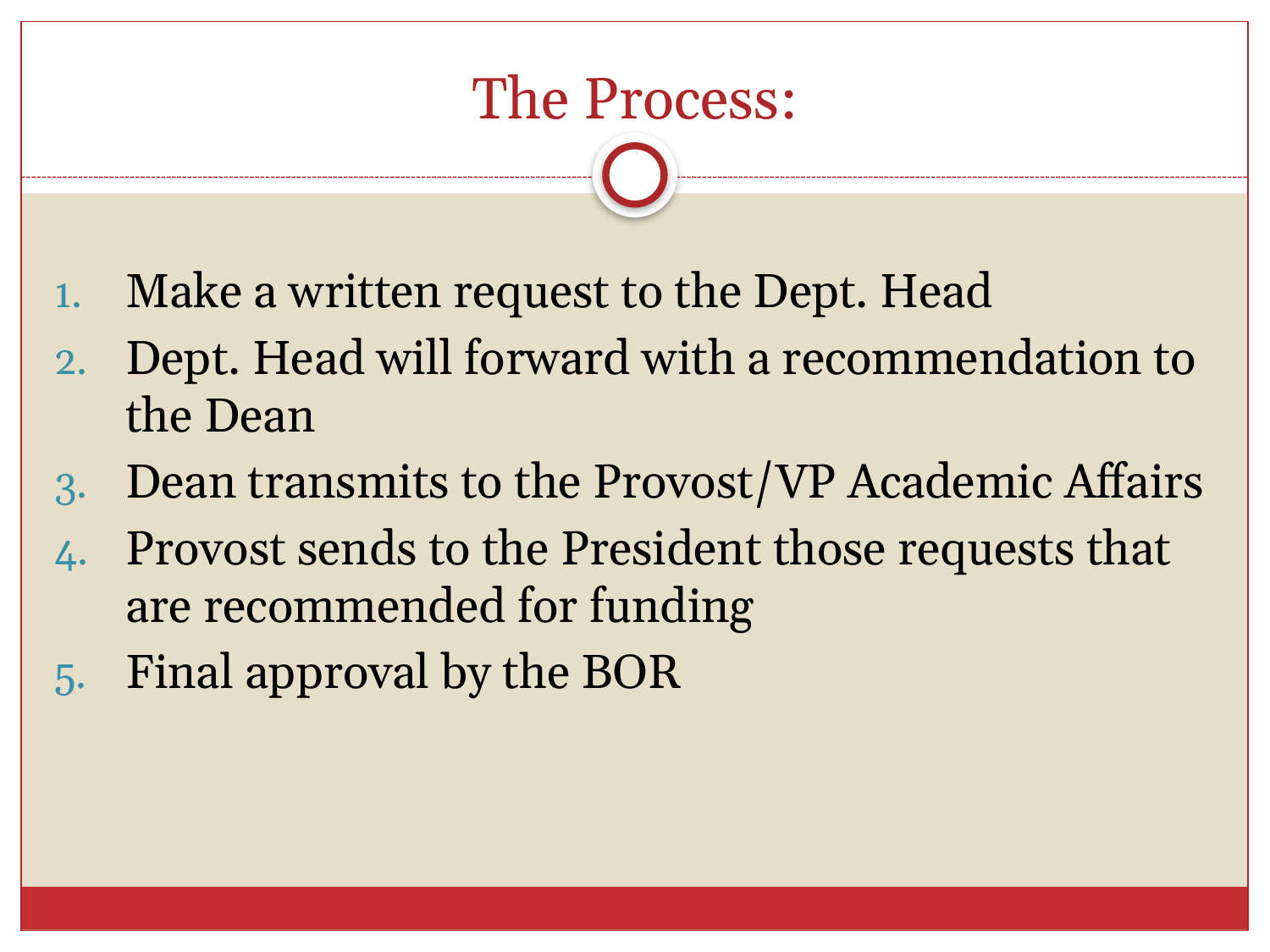

# The Process:
Make a written request to the Dept. Head
Dept. Head will forward with a recommendation to the Dean
Dean transmits to the Provost/VP Academic Affairs
Provost sends to the President those requests that are recommended for funding
Final approval by the BOR